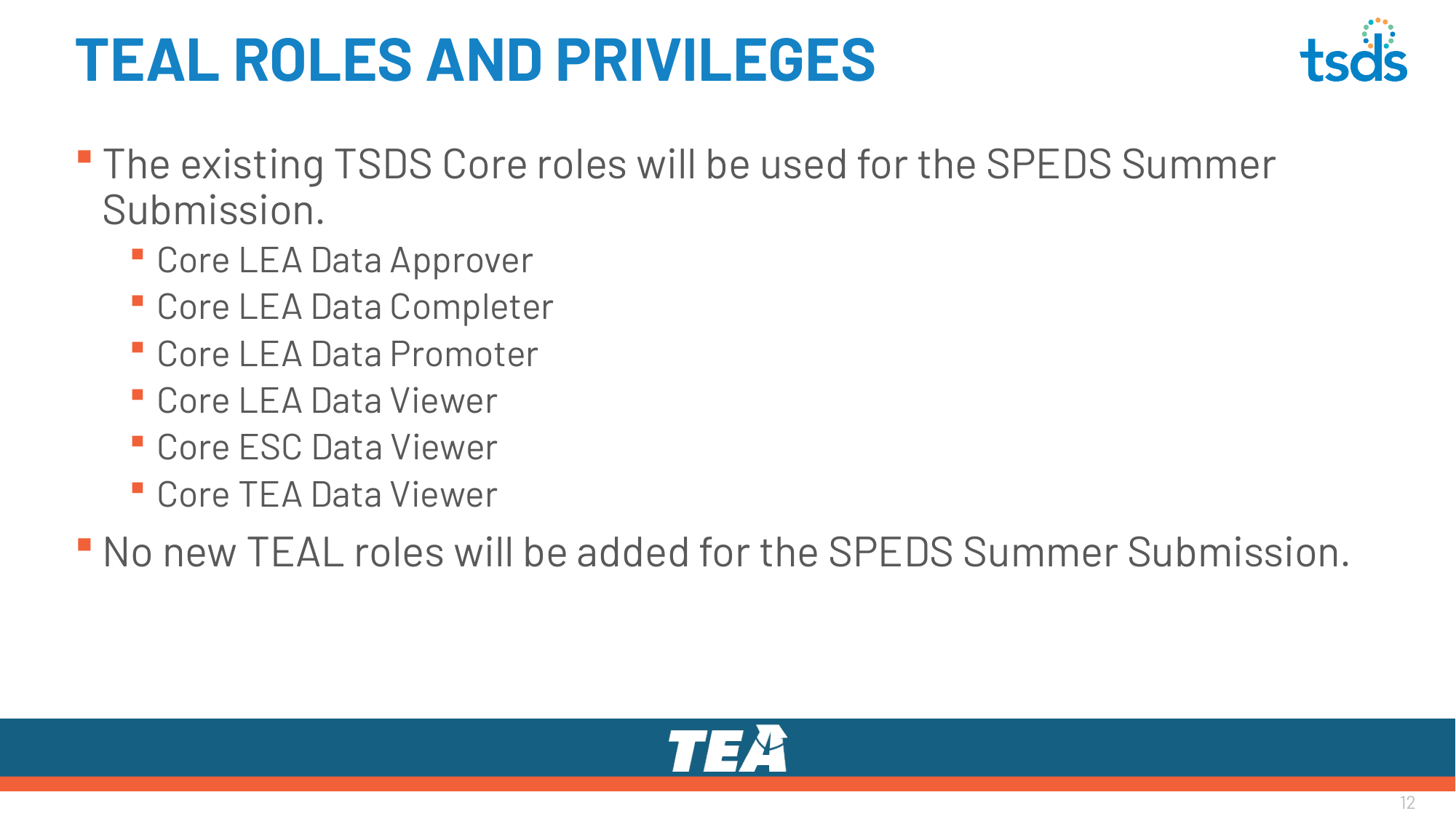

# TEAL ROLES AND PRIVILEGES
The existing TSDS Core roles will be used for the SPEDS Summer Submission.
Core LEA Data Approver
Core LEA Data Completer
Core LEA Data Promoter
Core LEA Data Viewer
Core ESC Data Viewer
Core TEA Data Viewer
No new TEAL roles will be added for the SPEDS Summer Submission.

12